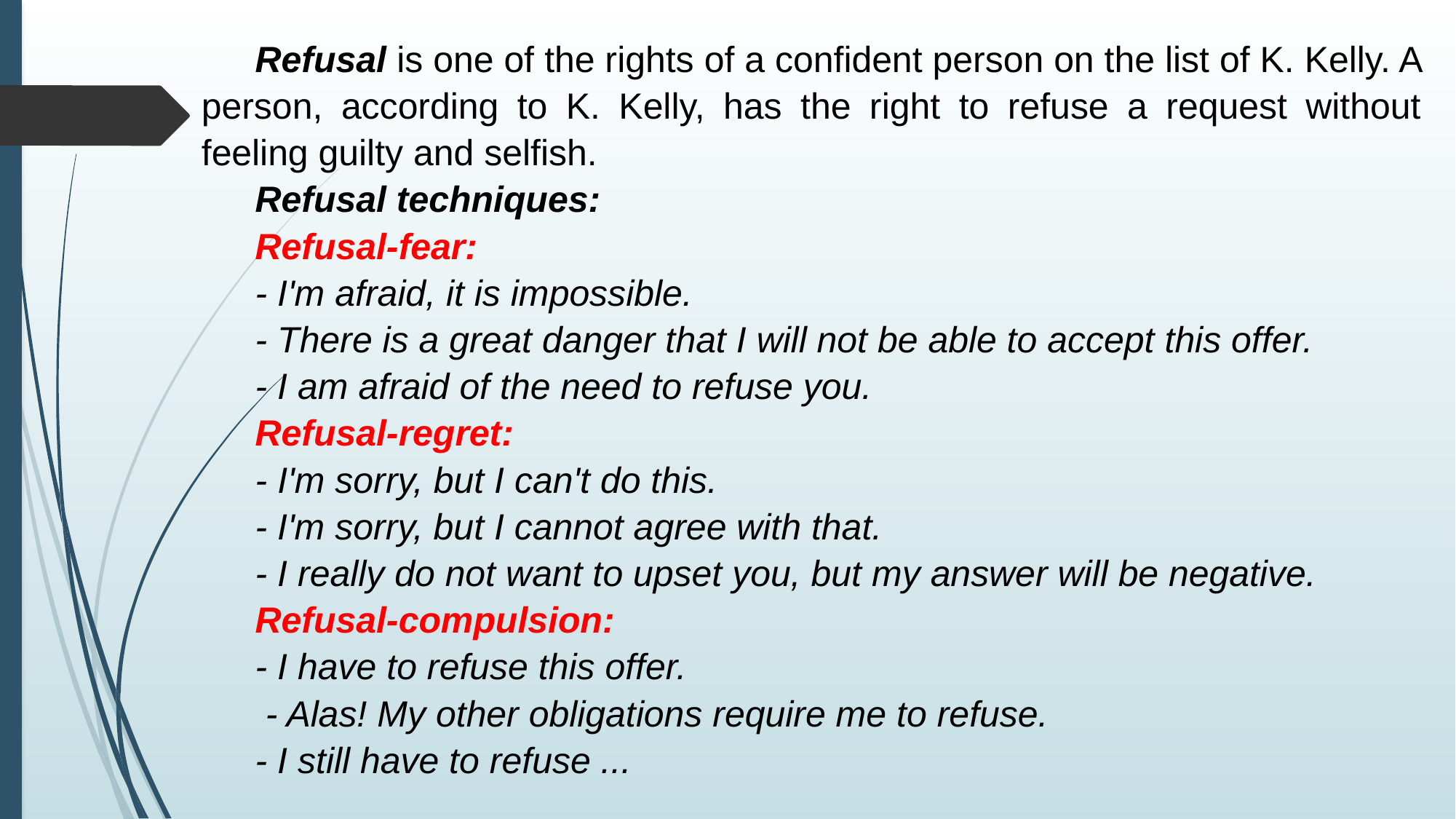

Refusal is one of the rights of a confident person on the list of K. Kelly. A person, according to K. Kelly, has the right to refuse a request without feeling guilty and selfish.
Refusal techniques:
Refusal-fear:
- I'm afraid, it is impossible.
- There is a great danger that I will not be able to accept this offer.
- I am afraid of the need to refuse you.
Refusal-regret:
- I'm sorry, but I can't do this.
- I'm sorry, but I cannot agree with that.
- I really do not want to upset you, but my answer will be negative.
Refusal-compulsion:
- I have to refuse this offer.
 - Alas! My other obligations require me to refuse.
- I still have to refuse ...